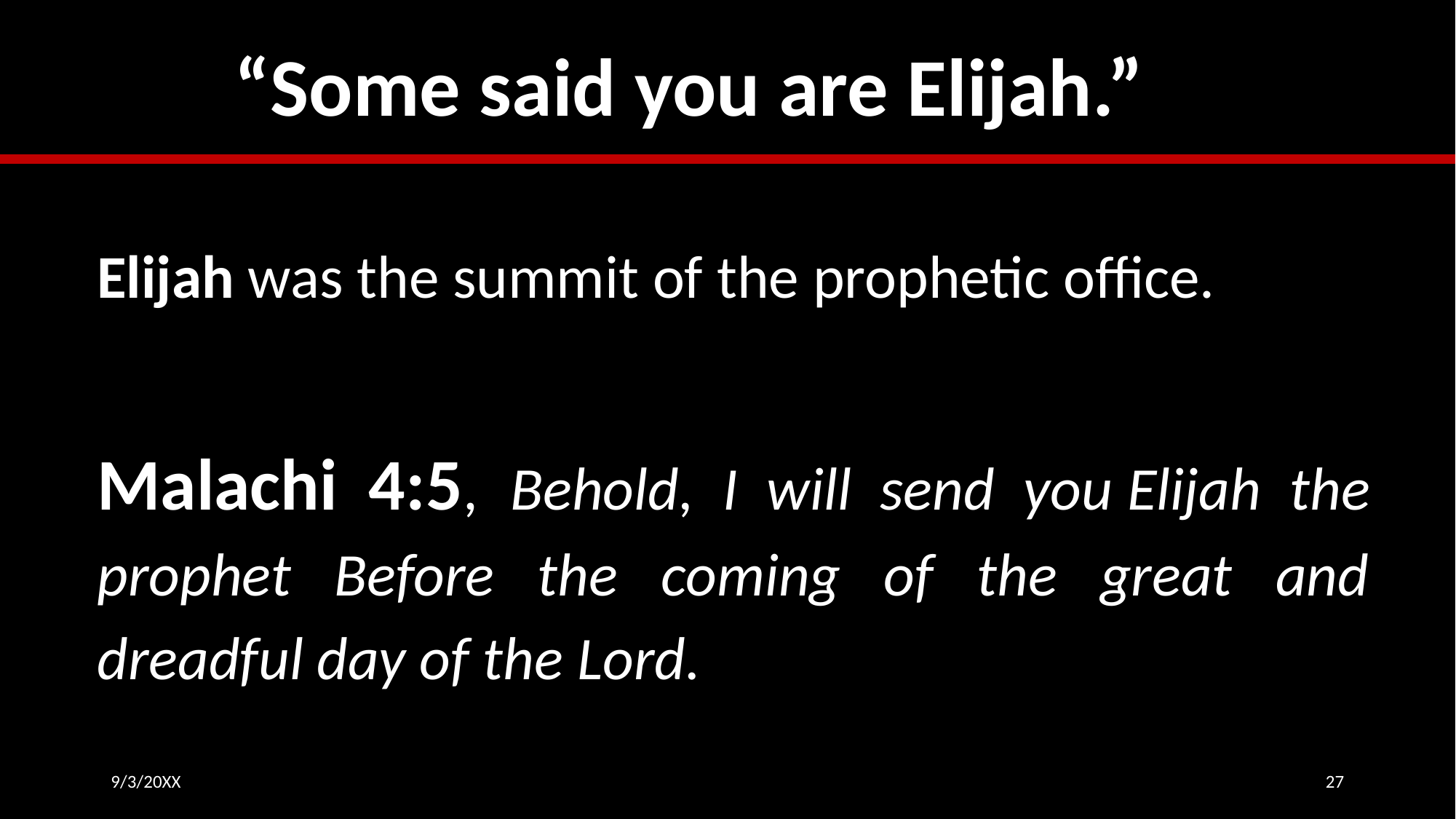

“Some said you are Elijah.”

Elijah was the summit of the prophetic office.

Malachi 4:5, Behold, I will send you Elijah the prophet Before the coming of the great and dreadful day of the Lord.
9/3/20XX
27